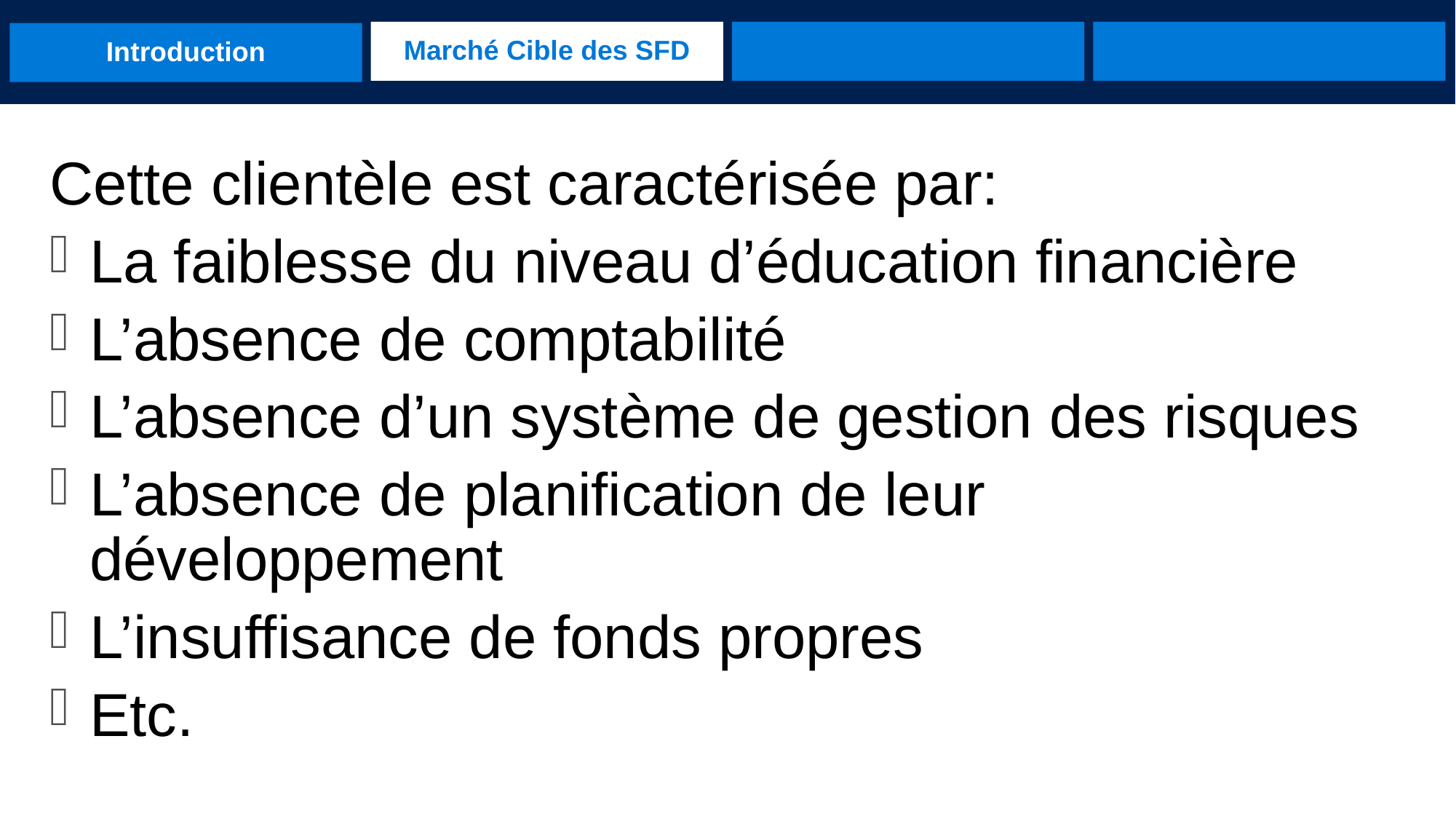

Introduction
Marché Cible des SFD

Cette clientèle est caractérisée par:
La faiblesse du niveau d’éducation financière
L’absence de comptabilité
L’absence d’un système de gestion des risques
L’absence de planification de leur développement
L’insuffisance de fonds propres
Etc.